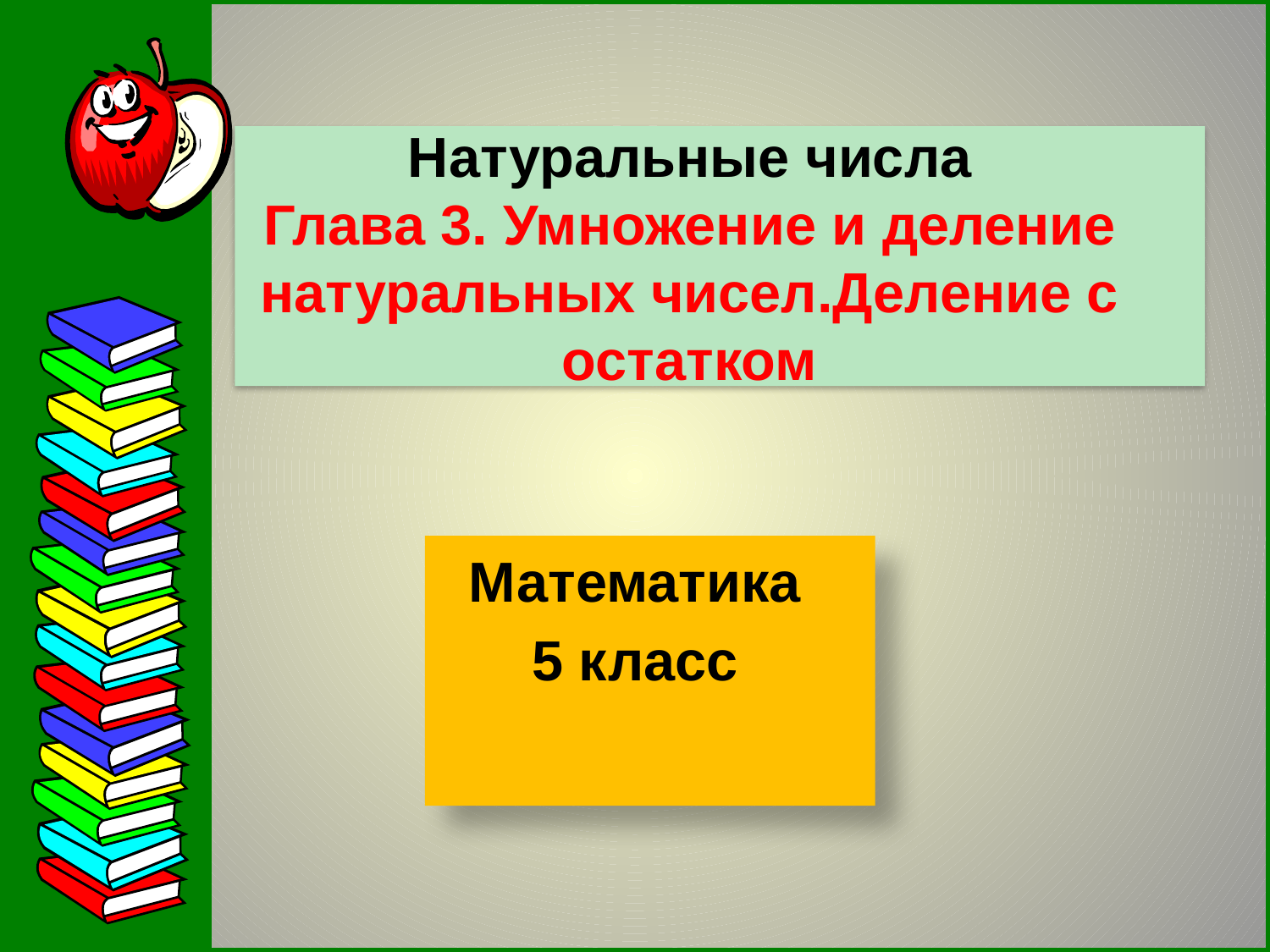

# Натуральные числа Глава 3. Умножение и деление натуральных чисел.Деление с остатком

Математика
5 класс